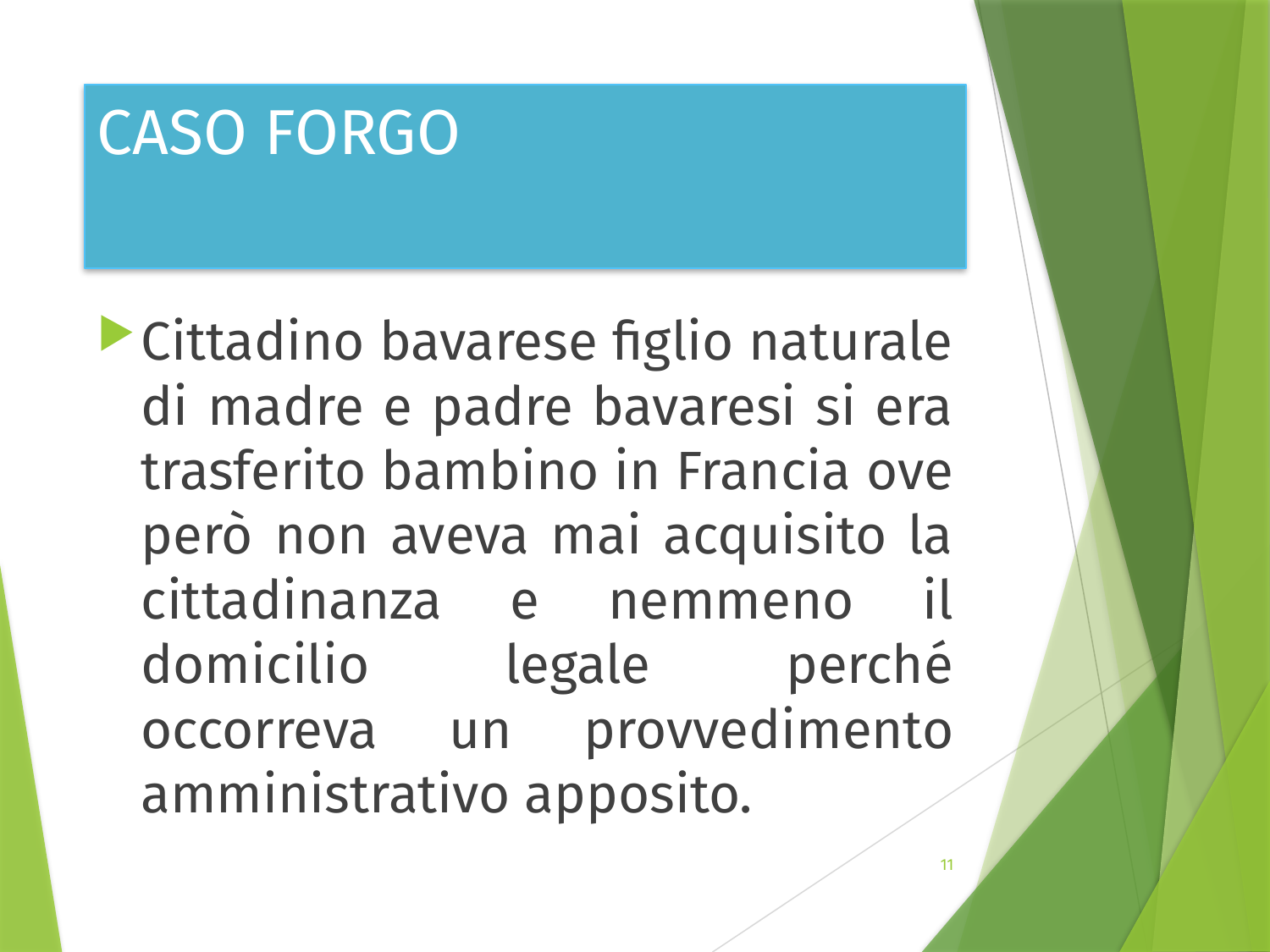

# CASO FORGO
Cittadino bavarese figlio naturale di madre e padre bavaresi si era trasferito bambino in Francia ove però non aveva mai acquisito la cittadinanza e nemmeno il domicilio legale perché occorreva un provvedimento amministrativo apposito.

11